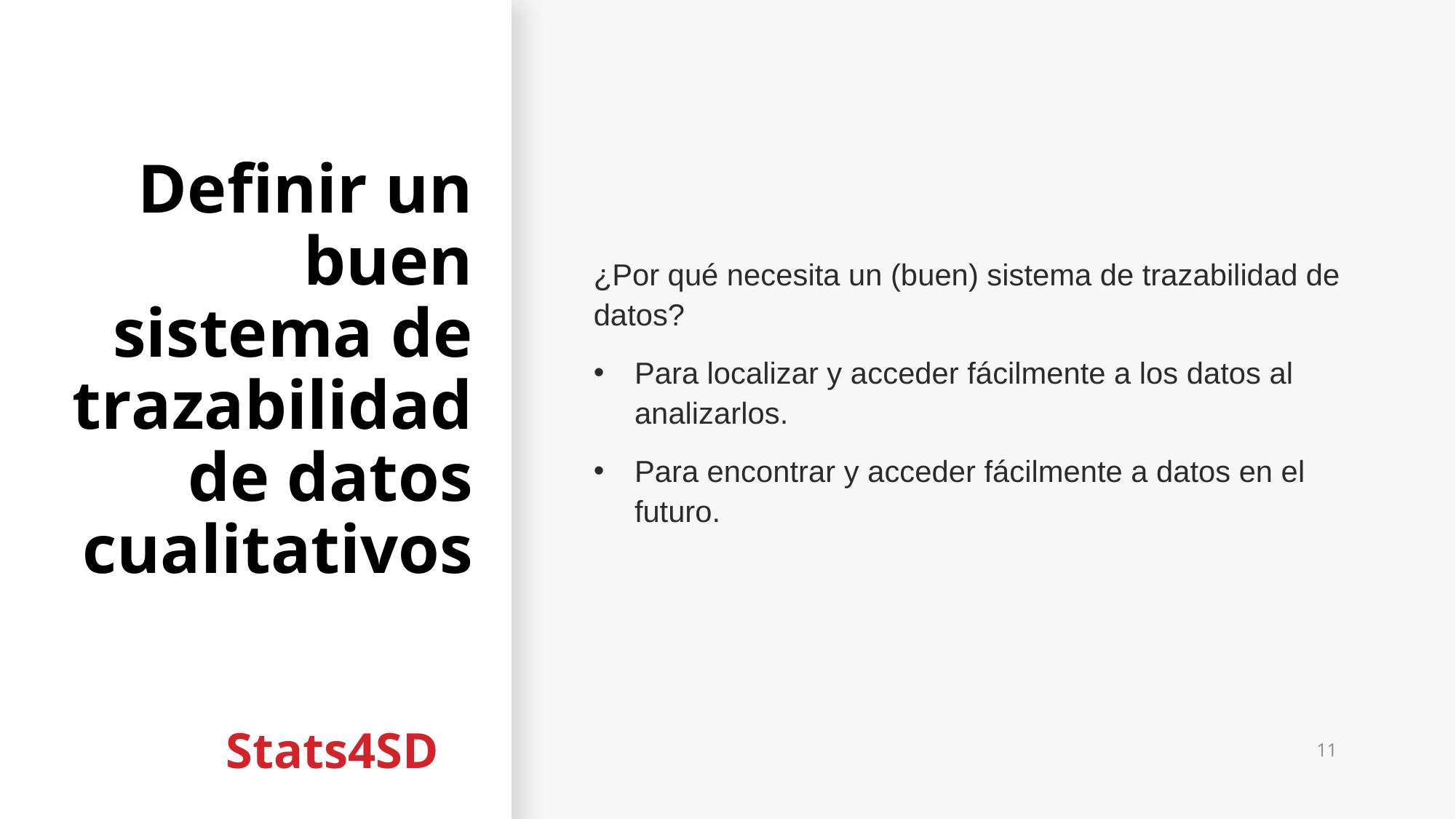

¿Por qué necesita un (buen) sistema de trazabilidad de datos?
Para localizar y acceder fácilmente a los datos al analizarlos.
Para encontrar y acceder fácilmente a datos en el futuro.
# Definir un buen sistema de trazabilidad de datos cualitativos
11